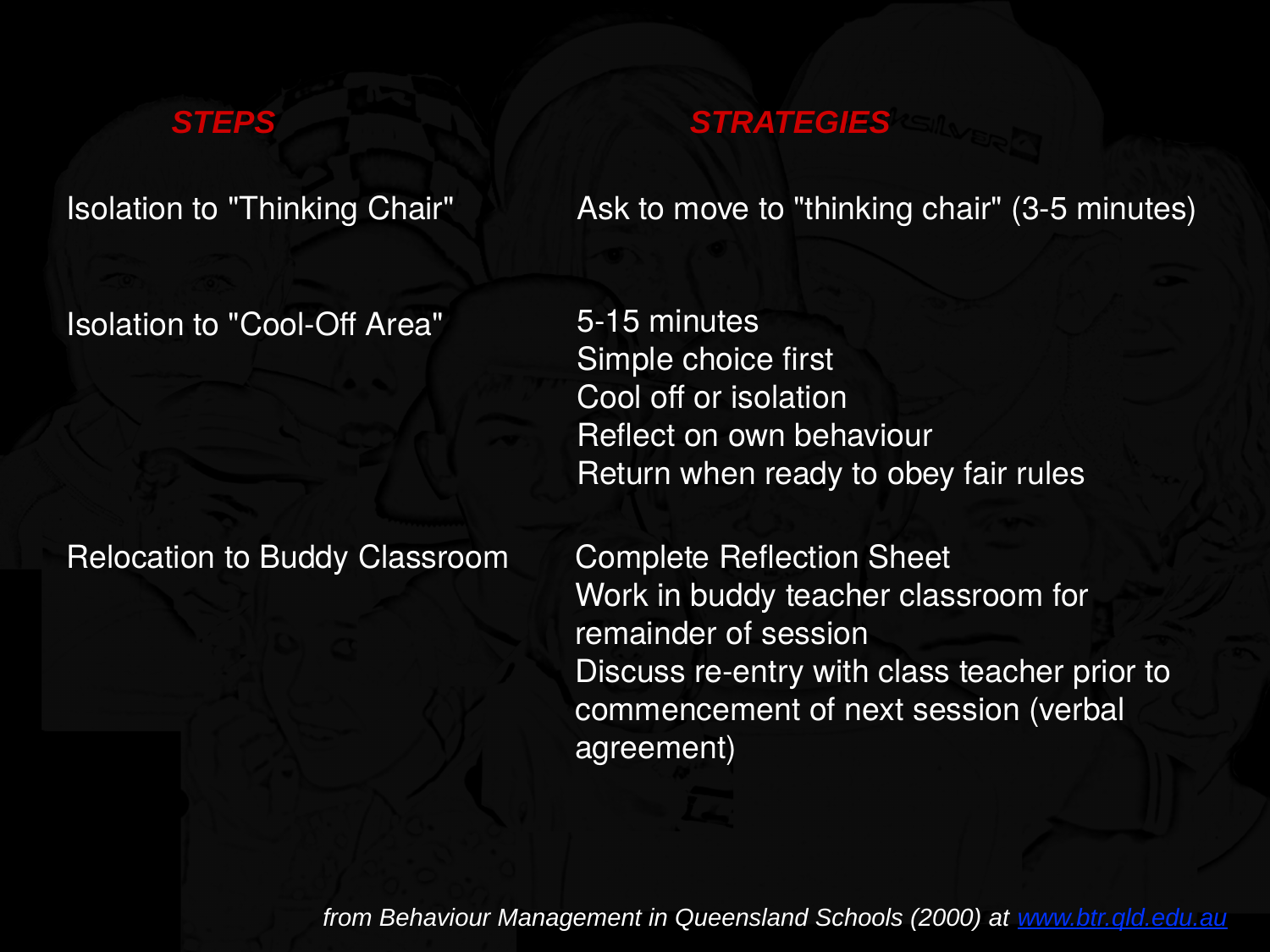

STEPS
STRATEGIES
Isolation to "Thinking Chair"
Ask to move to "thinking chair" (3-5 minutes)
5-15 minutes
Simple choice first
Cool off or isolation
Reflect on own behaviour
Return when ready to obey fair rules
Isolation to "Cool-Off Area"

Relocation to Buddy Classroom
Complete Reflection Sheet
Work in buddy teacher classroom for remainder of session
Discuss re-entry with class teacher prior to commencement of next session (verbal agreement)
from Behaviour Management in Queensland Schools (2000) at www.btr.qld.edu.au